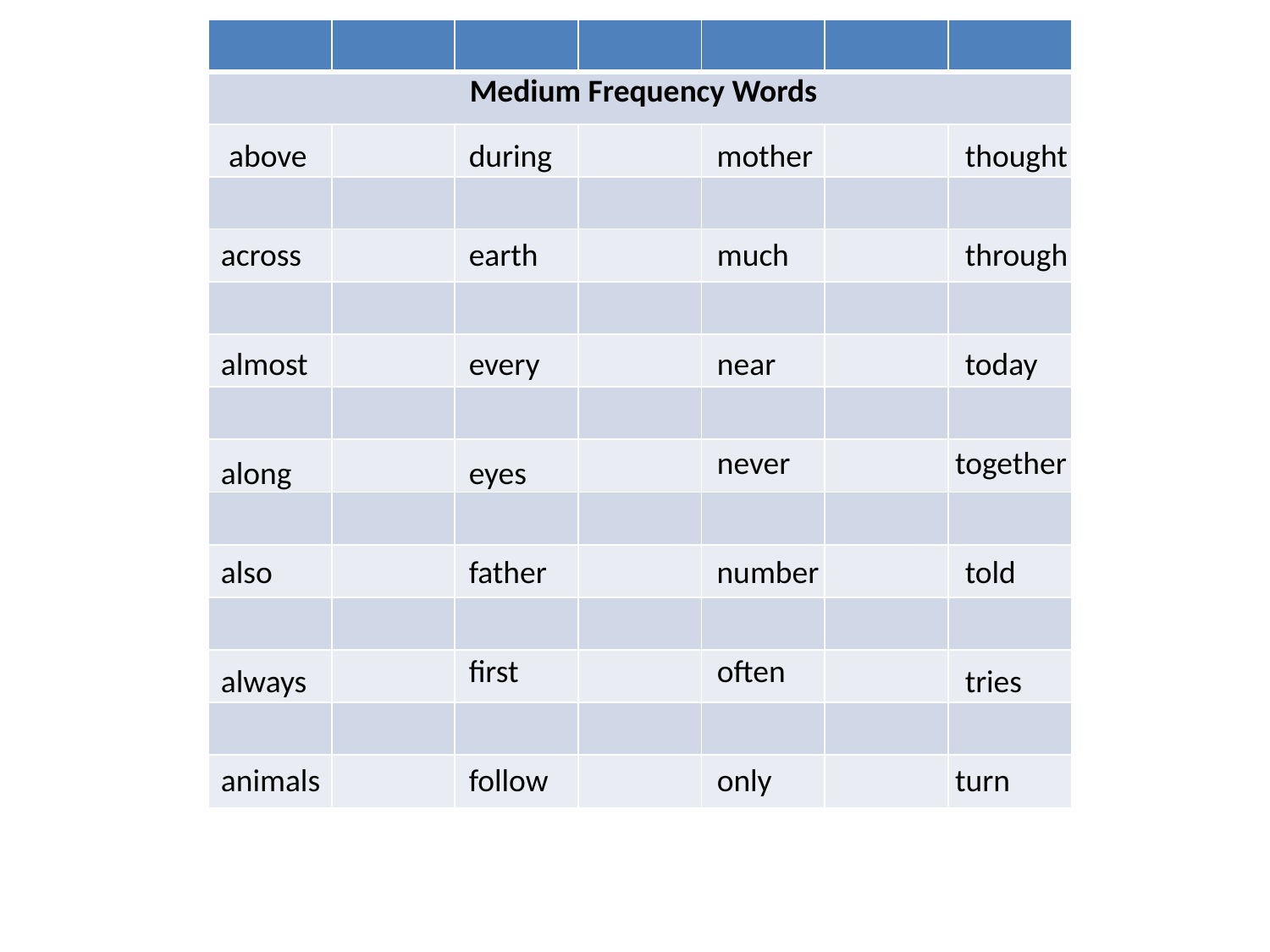

|  |  |  |  |  |  |  |
| --- | --- | --- | --- | --- | --- | --- |
| Medium Frequency Words |  |  |  |  |  |  |
|  |  |  |  |  |  |  |
|  |  |  |  |  |  |  |
|  |  |  |  |  |  |  |
|  |  |  |  |  |  |  |
|  |  |  |  |  |  |  |
|  |  |  |  |  |  |  |
|  |  |  |  |  |  |  |
|  |  |  |  |  |  |  |
|  |  |  |  |  |  |  |
|  |  |  |  |  |  |  |
|  |  |  |  |  |  |  |
|  |  |  |  |  |  |  |
|  |  |  |  |  |  |  |
above
during
mother
thought

across
earth
much
through
almost
every
near
today
never
together
along
eyes
also
father
told
number
first
often
always
tries
follow
only
turn
animals